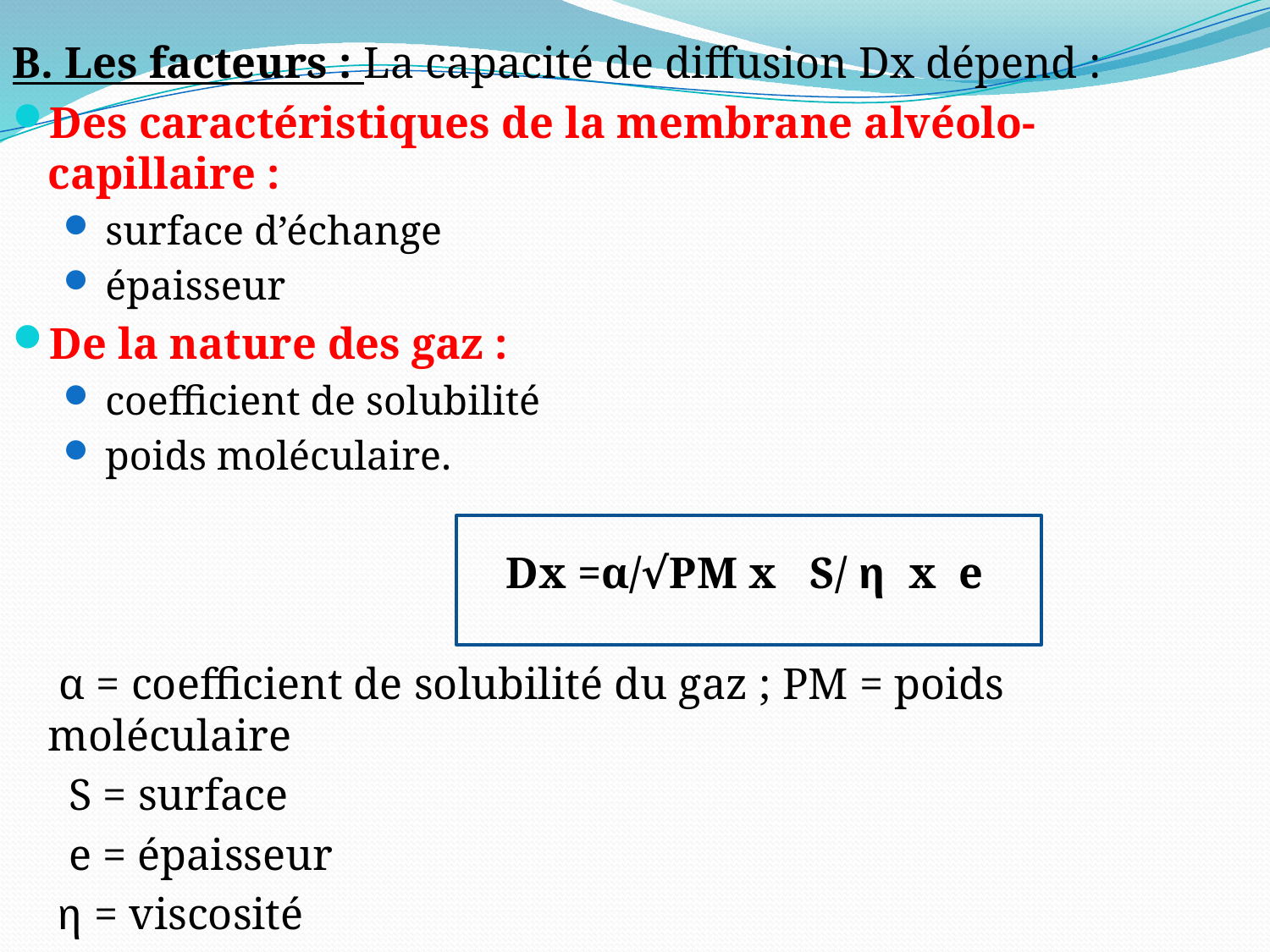

B. Les facteurs : La capacité de diffusion Dx dépend :
Des caractéristiques de la membrane alvéolo-capillaire :
 surface d’échange
 épaisseur
De la nature des gaz :
 coefficient de solubilité
 poids moléculaire.

                                            Dx =α/√PM x   S/ η  x  e
 
 α = coefficient de solubilité du gaz ; PM = poids moléculaire
     S = surface
     e = épaisseur
    η = viscosité